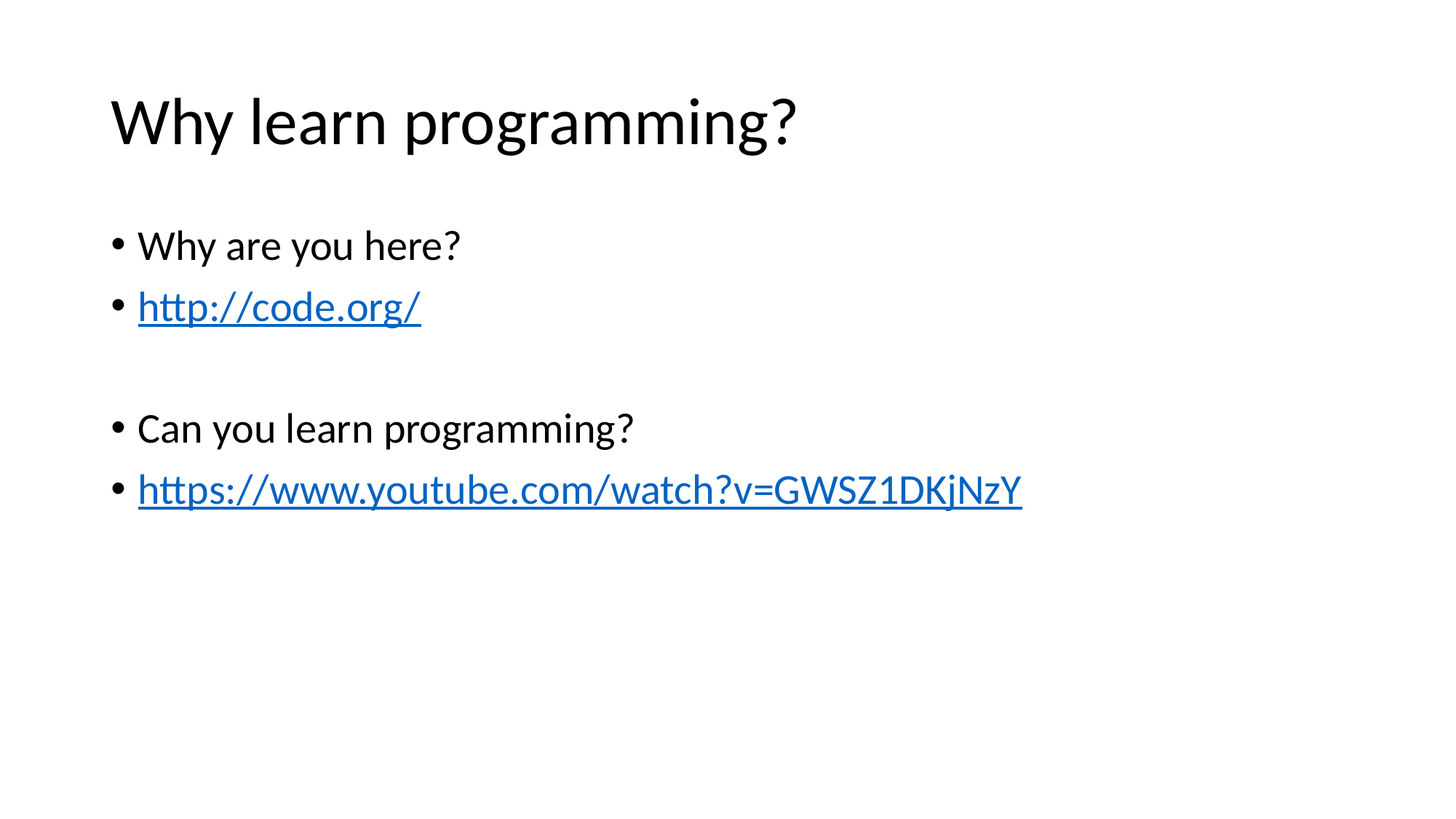

# Why learn programming?
Why are you here?
http://code.org/

Can you learn programming?
https://www.youtube.com/watch?v=GWSZ1DKjNzY